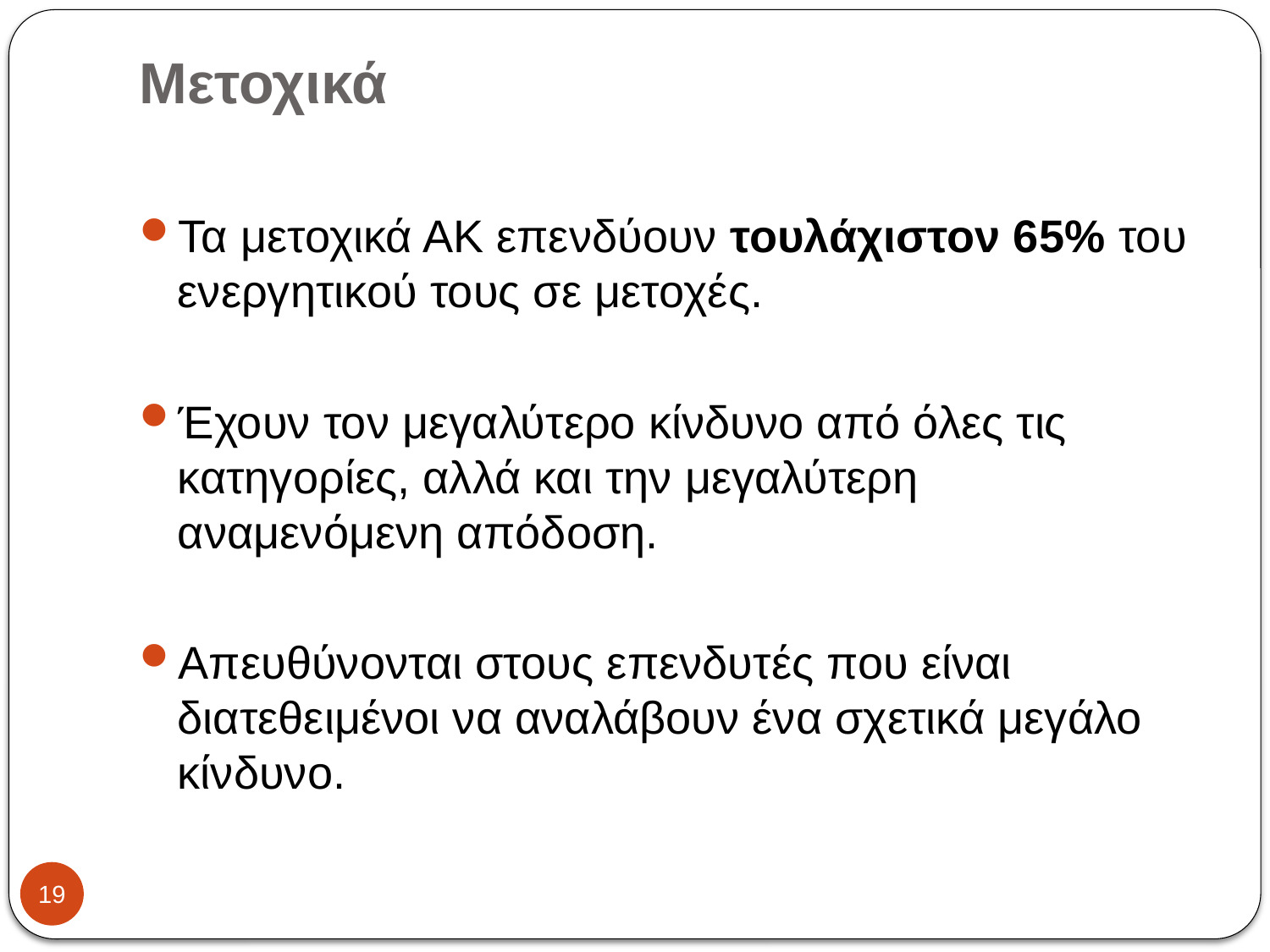

# Μετοχικά
Τα μετοχικά ΑΚ επενδύουν τουλάχιστον 65% του ενεργητικού τους σε μετοχές.

Έχουν τον μεγαλύτερο κίνδυνο από όλες τις κατηγορίες, αλλά και την μεγαλύτερη αναμενόμενη απόδοση.

Απευθύνονται στους επενδυτές που είναι διατεθειμένοι να αναλάβουν ένα σχετικά μεγάλο κίνδυνο.
19